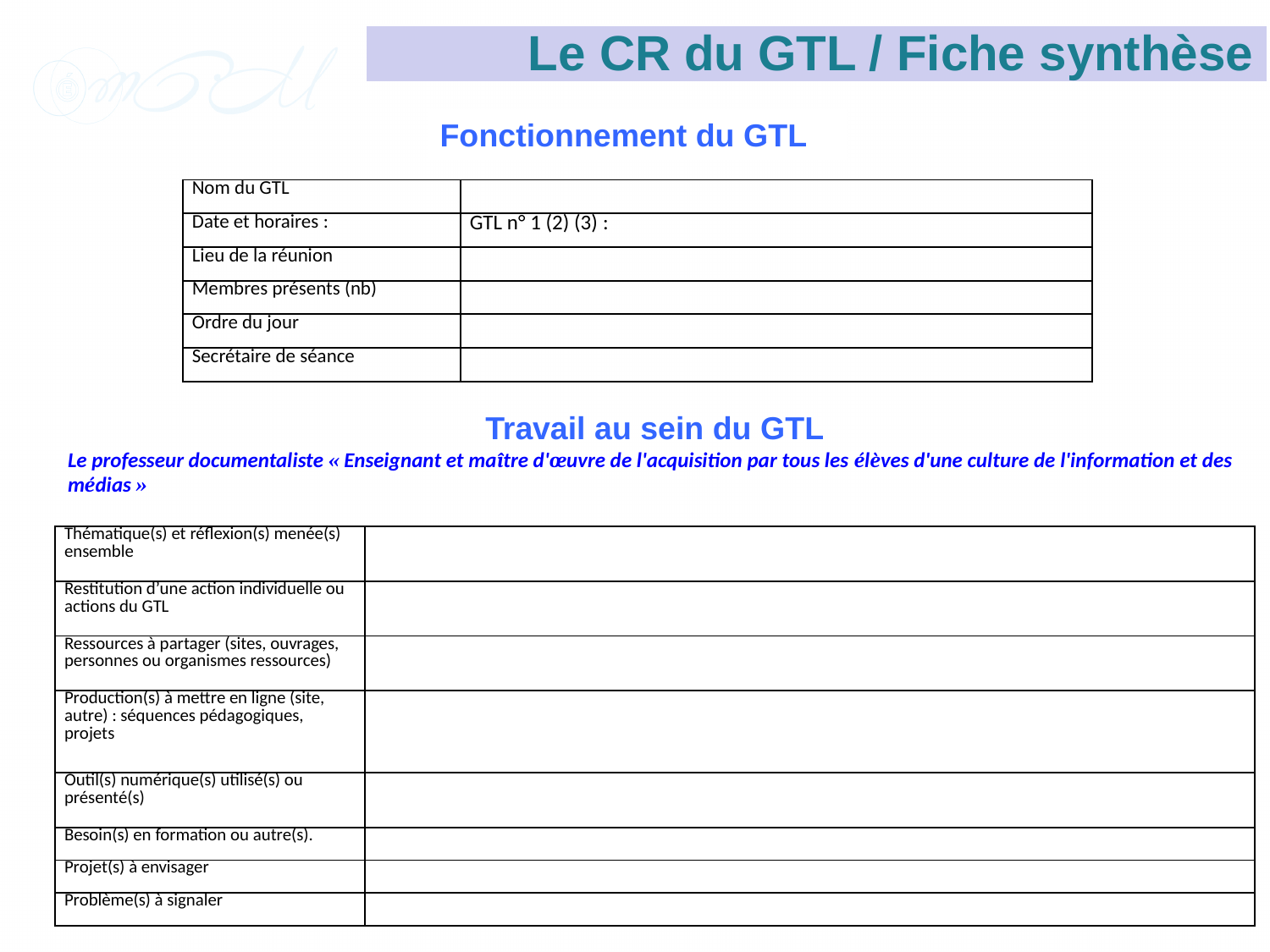

|  | Le CR du GTL / Fiche synthèse |
| --- | --- |
Fonctionnement du GTL
| Nom du GTL |  |
| --- | --- |
| Date et horaires : | GTL n° 1 (2) (3) : |
| Lieu de la réunion |  |
| Membres présents (nb) |  |
| Ordre du jour |  |
| Secrétaire de séance |  |
Travail au sein du GTL
Le professeur documentaliste « Enseignant et maître d'œuvre de l'acquisition par tous les élèves d'une culture de l'information et des médias »

| Thématique(s) et réflexion(s) menée(s) ensemble |  |
| --- | --- |
| Restitution d’une action individuelle ou actions du GTL |  |
| Ressources à partager (sites, ouvrages, personnes ou organismes ressources) |  |
| Production(s) à mettre en ligne (site, autre) : séquences pédagogiques, projets |  |
| Outil(s) numérique(s) utilisé(s) ou présenté(s) |  |
| Besoin(s) en formation ou autre(s). |  |
| Projet(s) à envisager |  |
| Problème(s) à signaler |  |